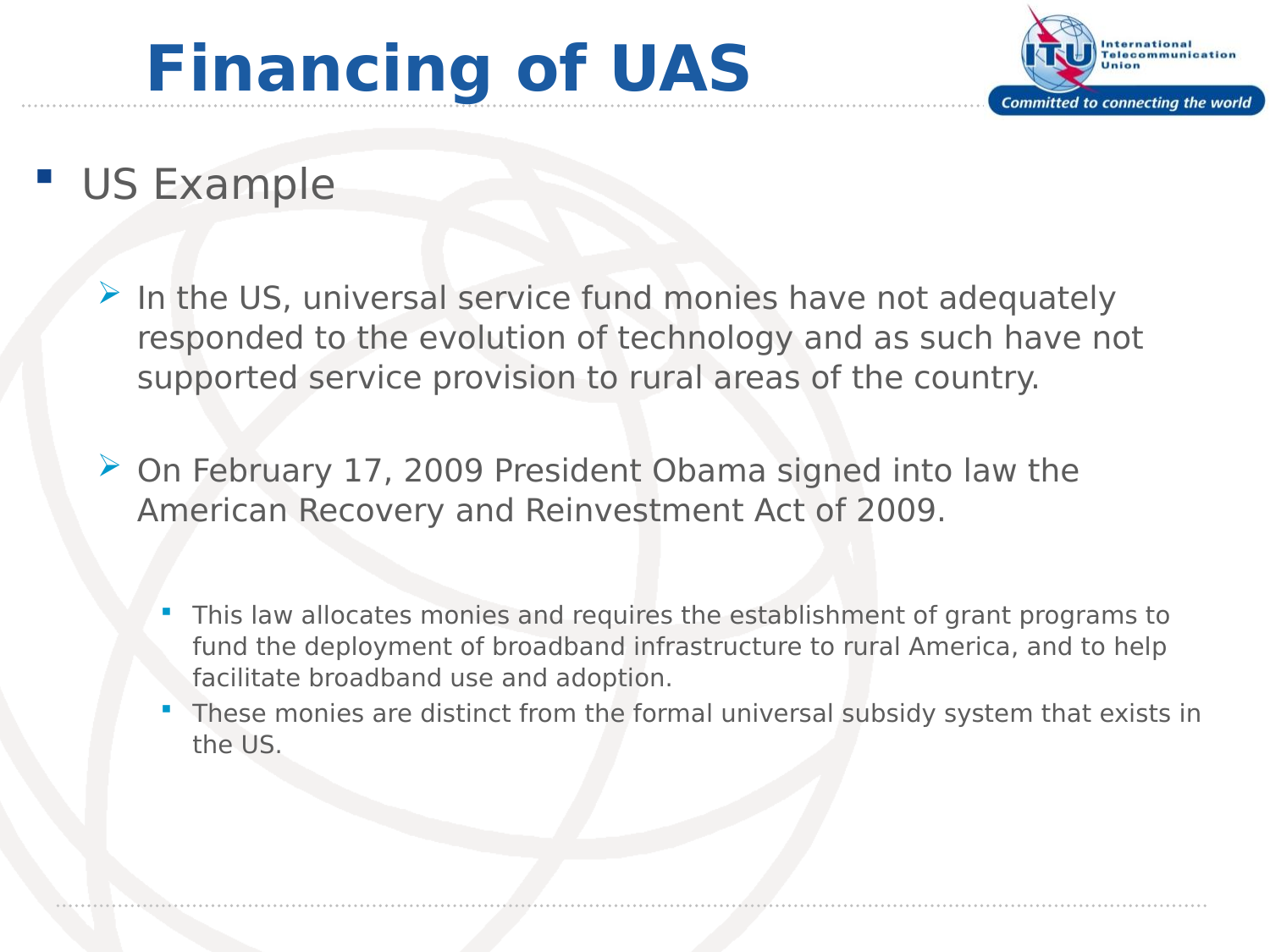

# Financing of UAS
US Example

In the US, universal service fund monies have not adequately responded to the evolution of technology and as such have not supported service provision to rural areas of the country.

On February 17, 2009 President Obama signed into law the American Recovery and Reinvestment Act of 2009.

This law allocates monies and requires the establishment of grant programs to fund the deployment of broadband infrastructure to rural America, and to help facilitate broadband use and adoption.
These monies are distinct from the formal universal subsidy system that exists in the US.